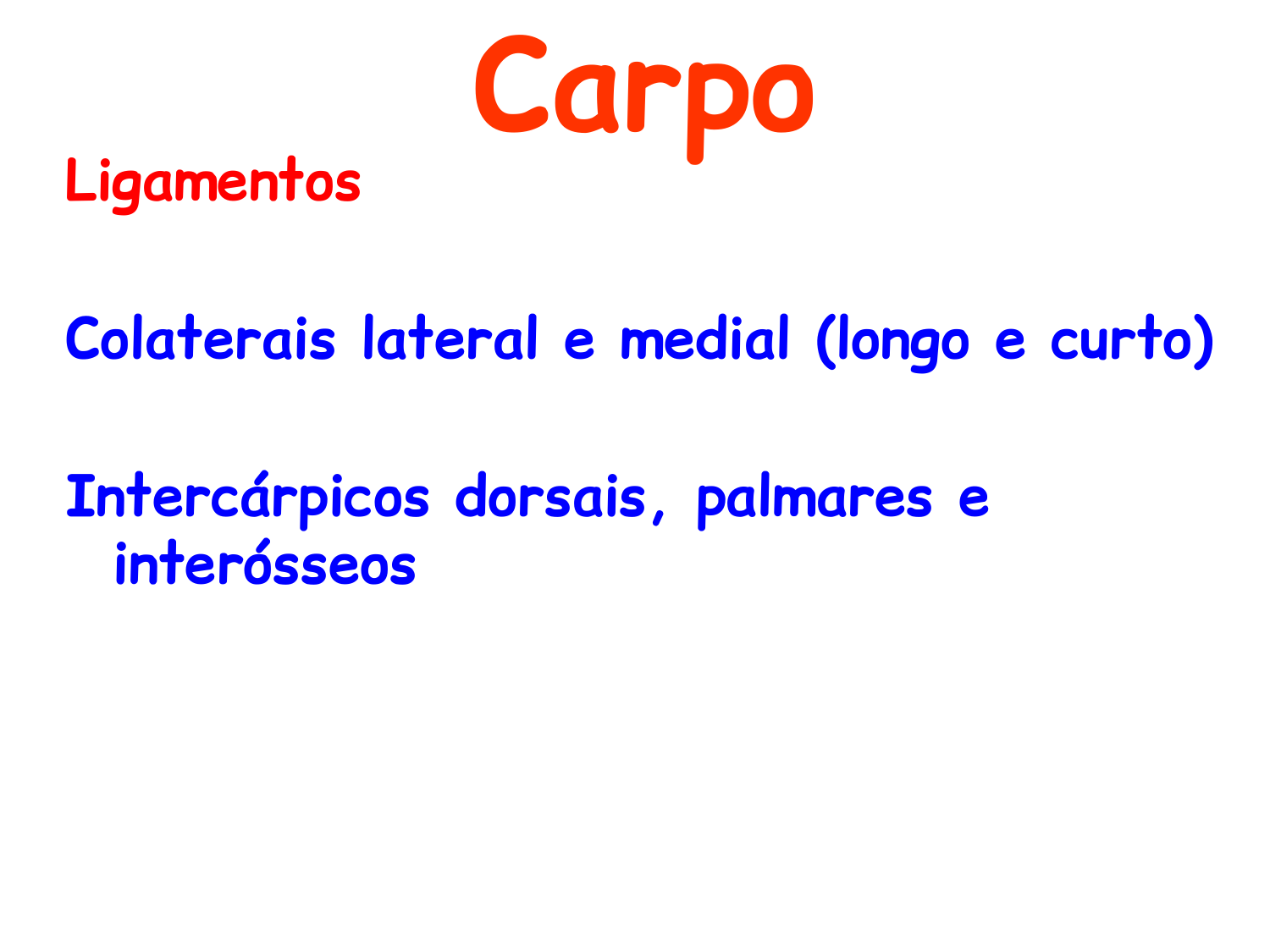

Carpo
Ligamentos

Colaterais lateral e medial (longo e curto)

Intercárpicos dorsais, palmares e interósseos